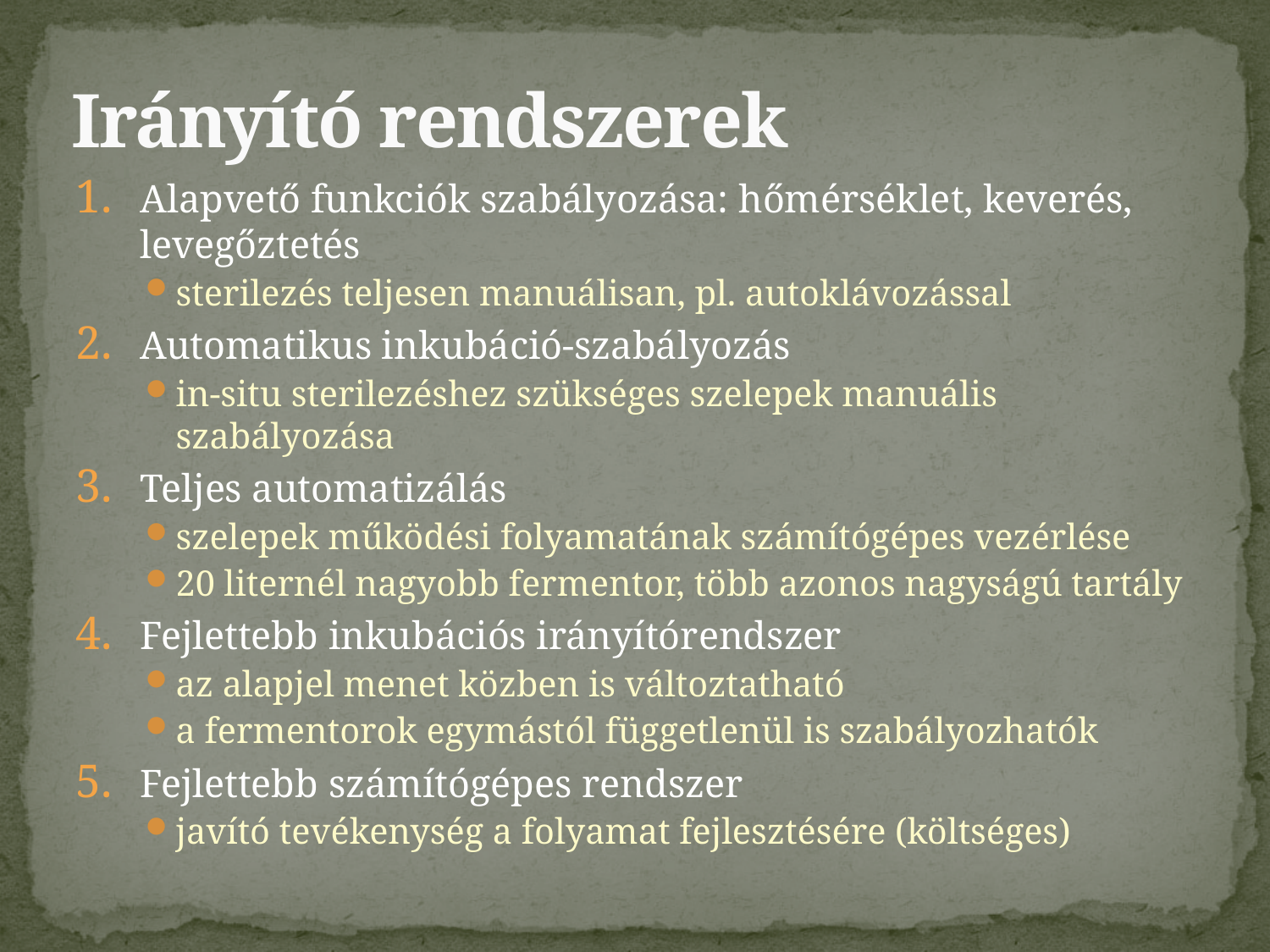

# Irányító rendszerek
Alapvető funkciók szabályozása: hőmérséklet, keverés, levegőztetés
sterilezés teljesen manuálisan, pl. autoklávozással
Automatikus inkubáció-szabályozás
in-situ sterilezéshez szükséges szelepek manuális szabályozása
Teljes automatizálás
szelepek működési folyamatának számítógépes vezérlése
20 liternél nagyobb fermentor, több azonos nagyságú tartály
Fejlettebb inkubációs irányítórendszer
az alapjel menet közben is változtatható
a fermentorok egymástól függetlenül is szabályozhatók
Fejlettebb számítógépes rendszer
javító tevékenység a folyamat fejlesztésére (költséges)